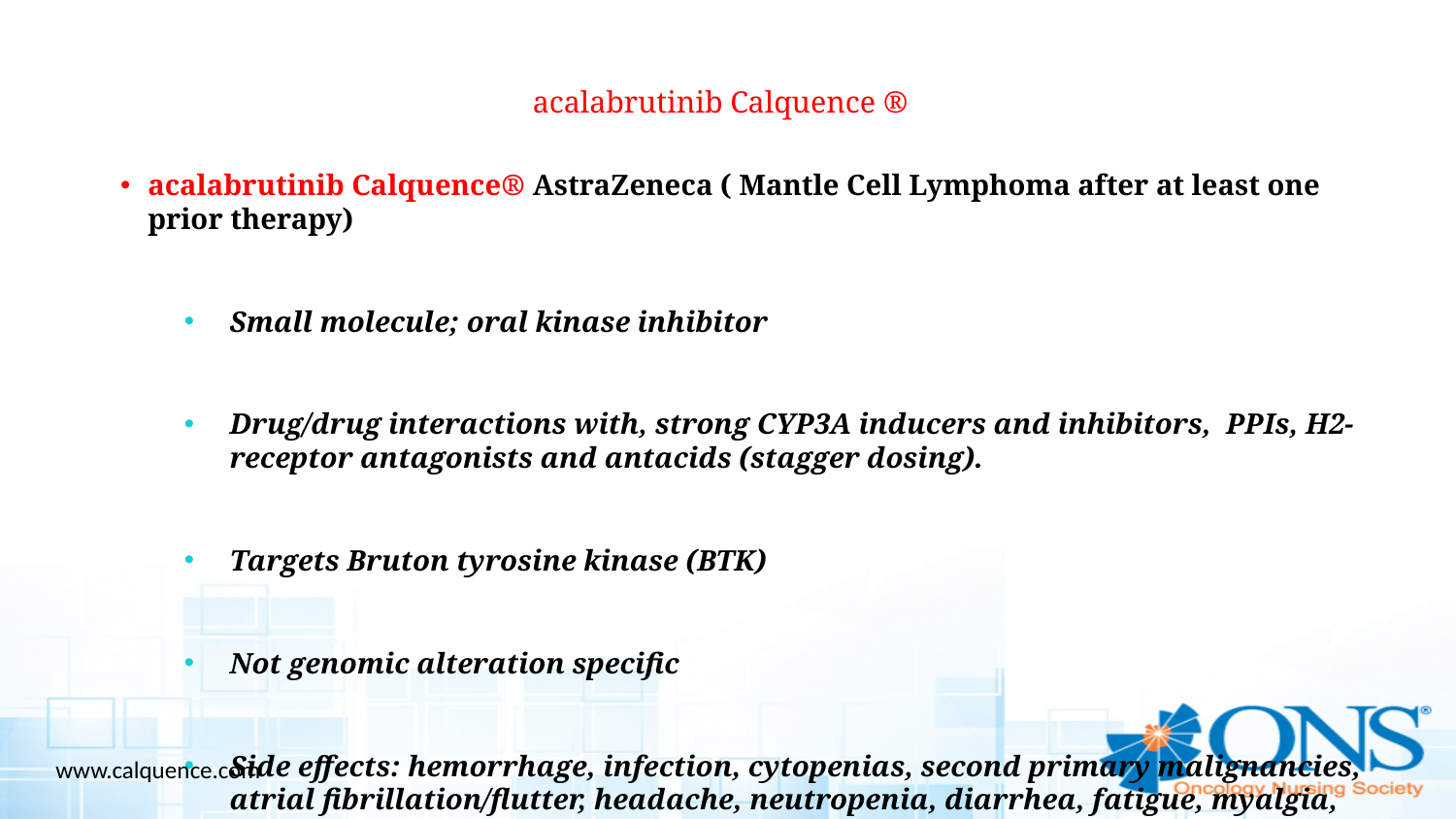

# acalabrutinib Calquence ®
acalabrutinib Calquence® AstraZeneca ( Mantle Cell Lymphoma after at least one prior therapy)

Small molecule; oral kinase inhibitor

Drug/drug interactions with, strong CYP3A inducers and inhibitors,  PPIs, H2-receptor antagonists and antacids (stagger dosing).

Targets Bruton tyrosine kinase (BTK)

Not genomic alteration specific

Side effects: hemorrhage, infection, cytopenias, second primary malignancies, atrial fibrillation/flutter, headache, neutropenia, diarrhea, fatigue, myalgia, and bruising.

www.calquence.com